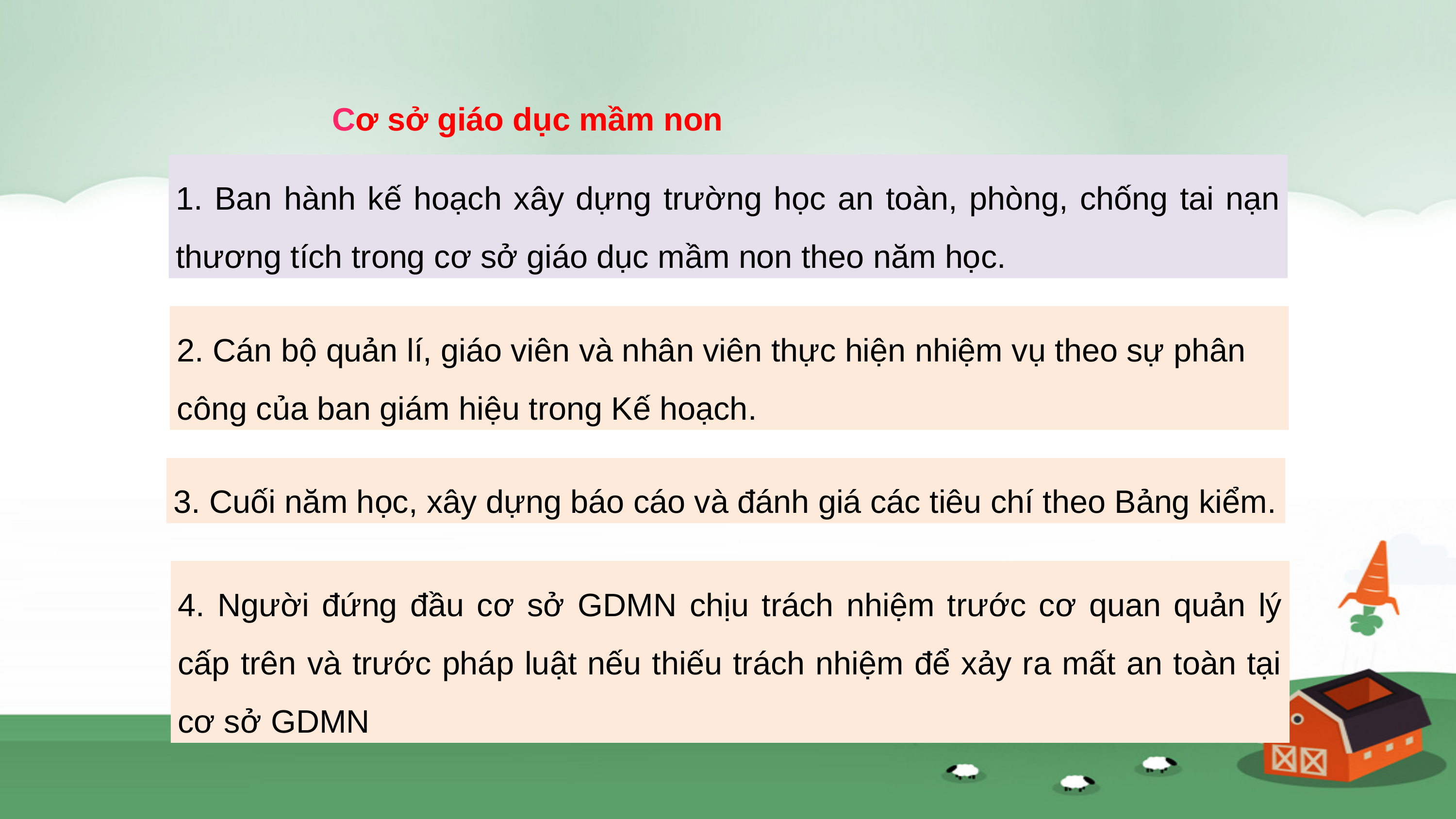

Cơ sở giáo dục mầm non
1. Ban hành kế hoạch xây dựng trường học an toàn, phòng, chống tai nạn thương tích trong cơ sở giáo dục mầm non theo năm học.
2. Cán bộ quản lí, giáo viên và nhân viên thực hiện nhiệm vụ theo sự phân công của ban giám hiệu trong Kế hoạch.
3. Cuối năm học, xây dựng báo cáo và đánh giá các tiêu chí theo Bảng kiểm.
4. Người đứng đầu cơ sở GDMN chịu trách nhiệm trước cơ quan quản lý cấp trên và trước pháp luật nếu thiếu trách nhiệm để xảy ra mất an toàn tại cơ sở GDMN